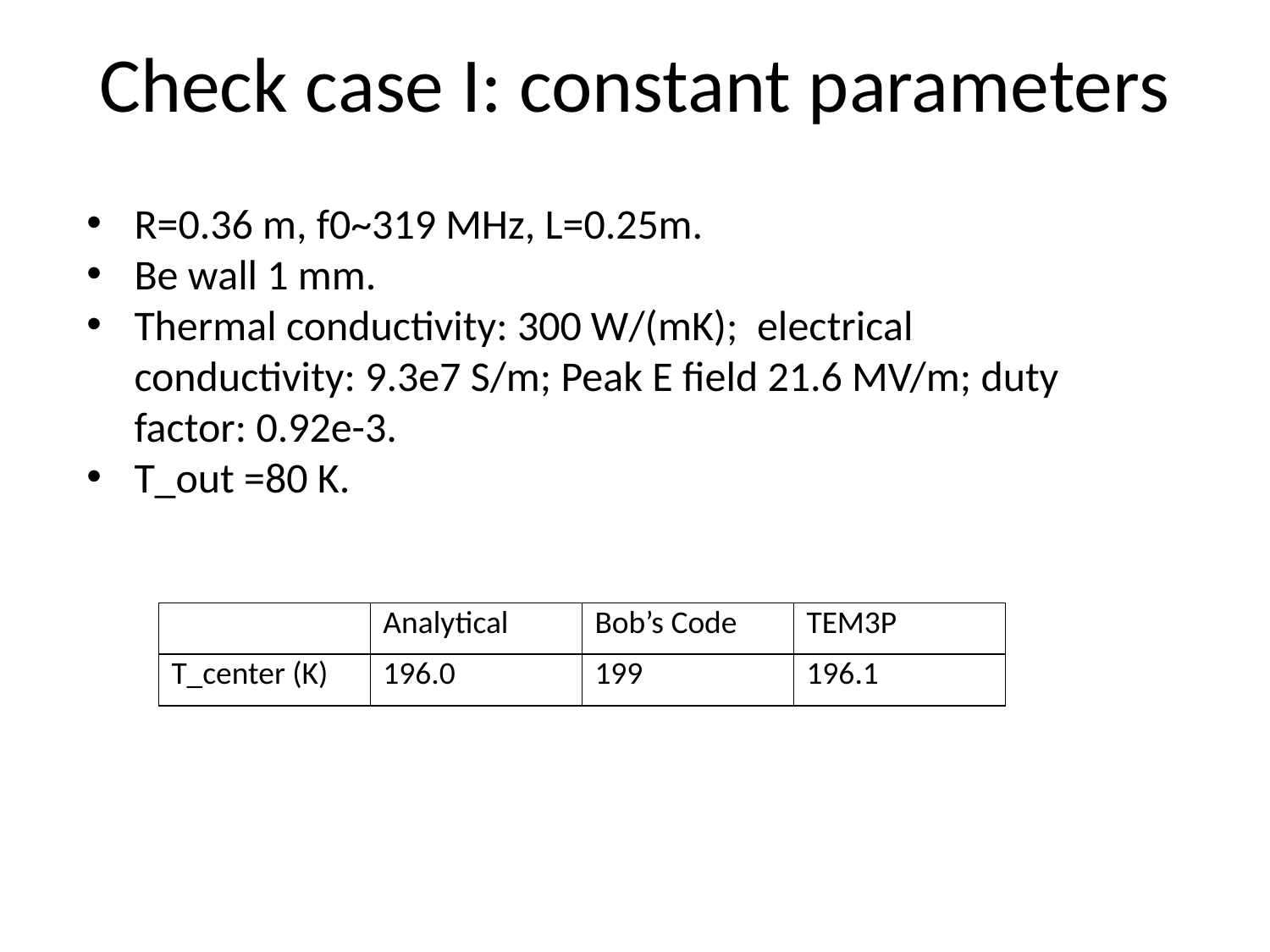

# Check case I: constant parameters
R=0.36 m, f0~319 MHz, L=0.25m.
Be wall 1 mm.
Thermal conductivity: 300 W/(mK);  electrical conductivity: 9.3e7 S/m; Peak E field 21.6 MV/m; duty factor: 0.92e-3.
T_out =80 K.

|  | Analytical | Bob’s Code | TEM3P |
| --- | --- | --- | --- |
| T\_center (K) | 196.0 | 199 | 196.1 |